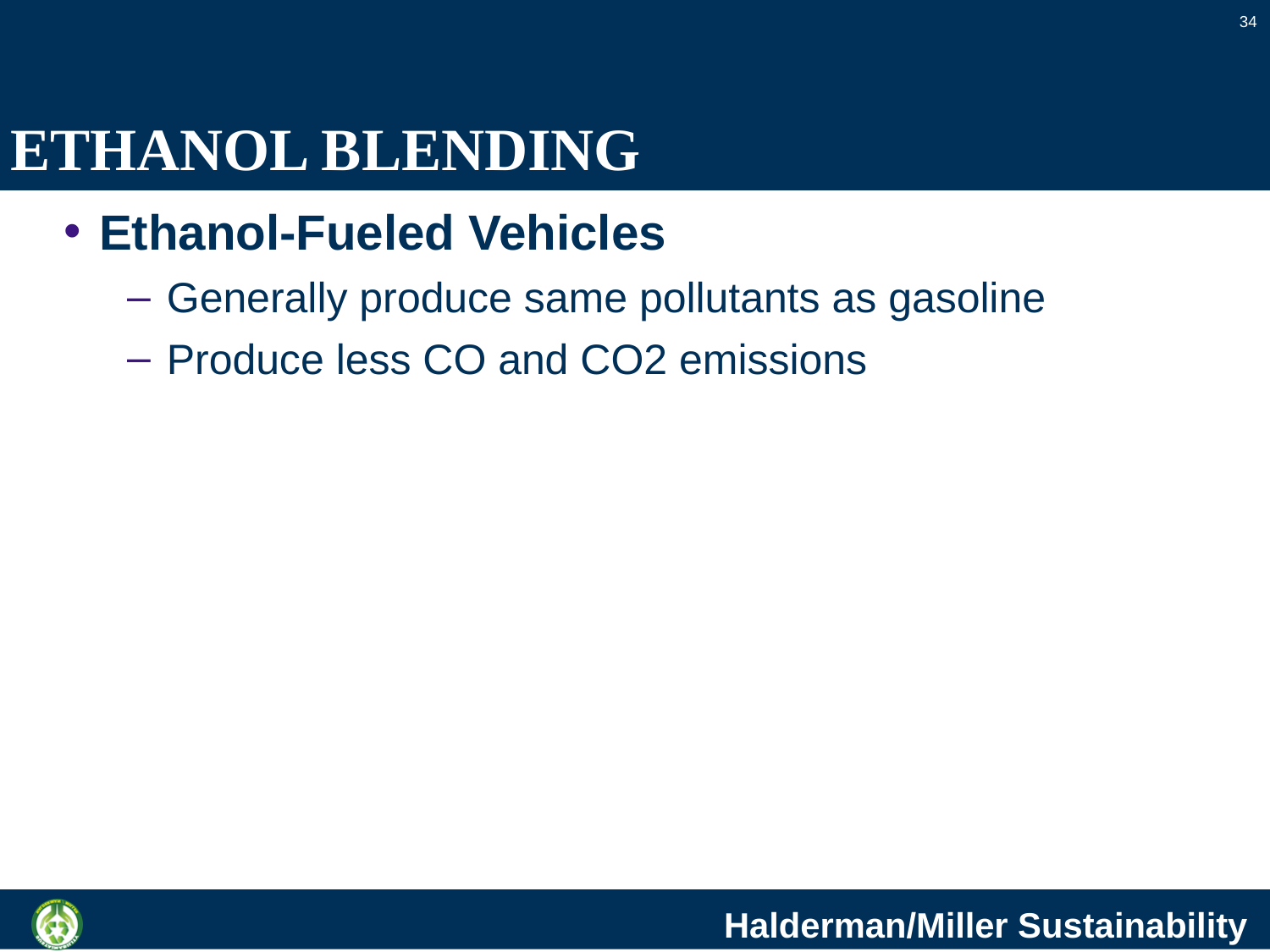

34
# ETHANOL BLENDING
Ethanol-Fueled Vehicles
Generally produce same pollutants as gasoline
Produce less CO and CO2 emissions